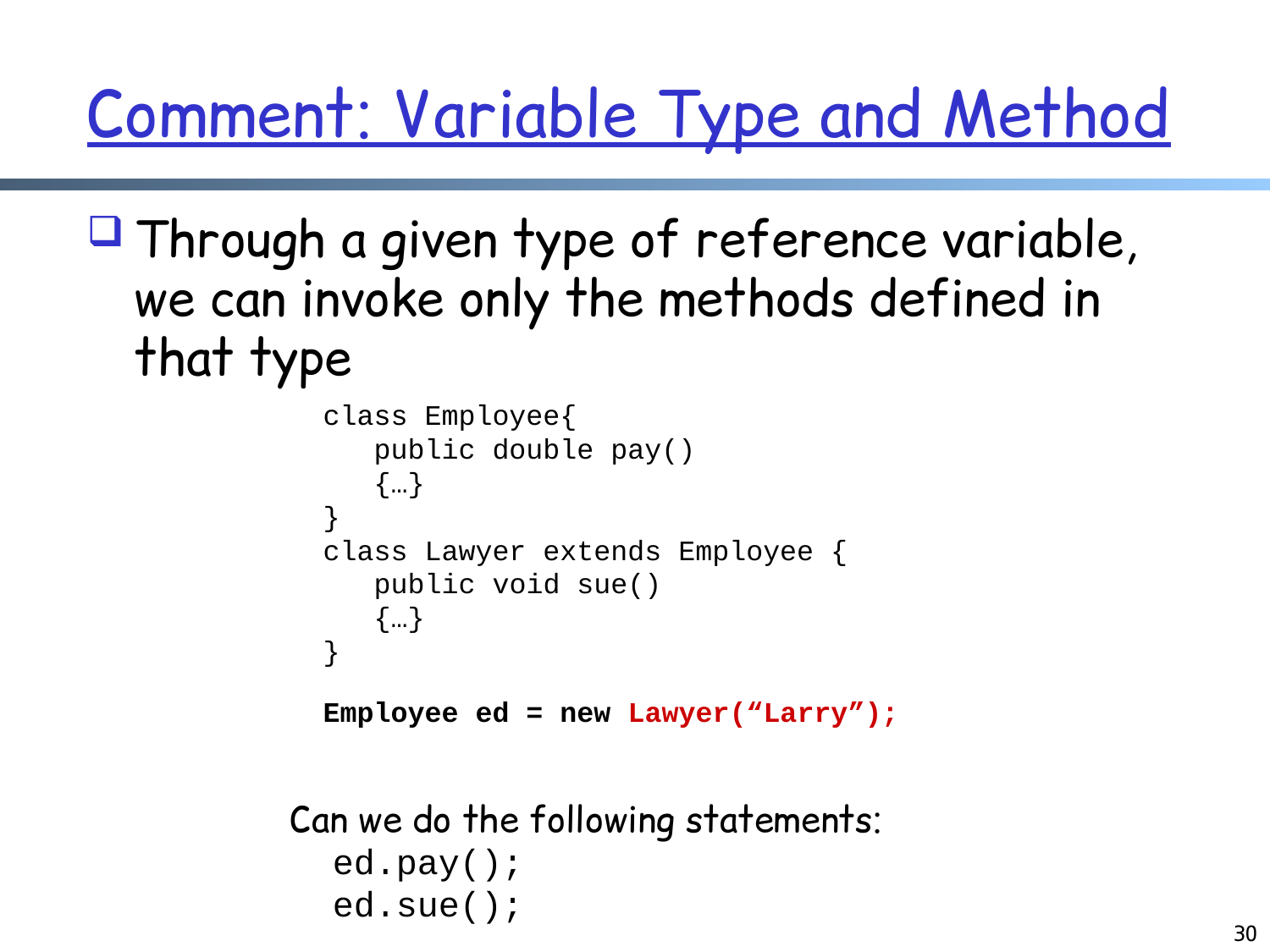

# Comment: Variable Type and Method
Through a given type of reference variable, we can invoke only the methods defined in that type
class Employee{
   public double pay()
   {…}
}
class Lawyer extends Employee {
   public void sue()
   {…}
}
Employee ed = new Lawyer(“Larry”);
Can we do the following statements:
  ed.pay();
  ed.sue();
30